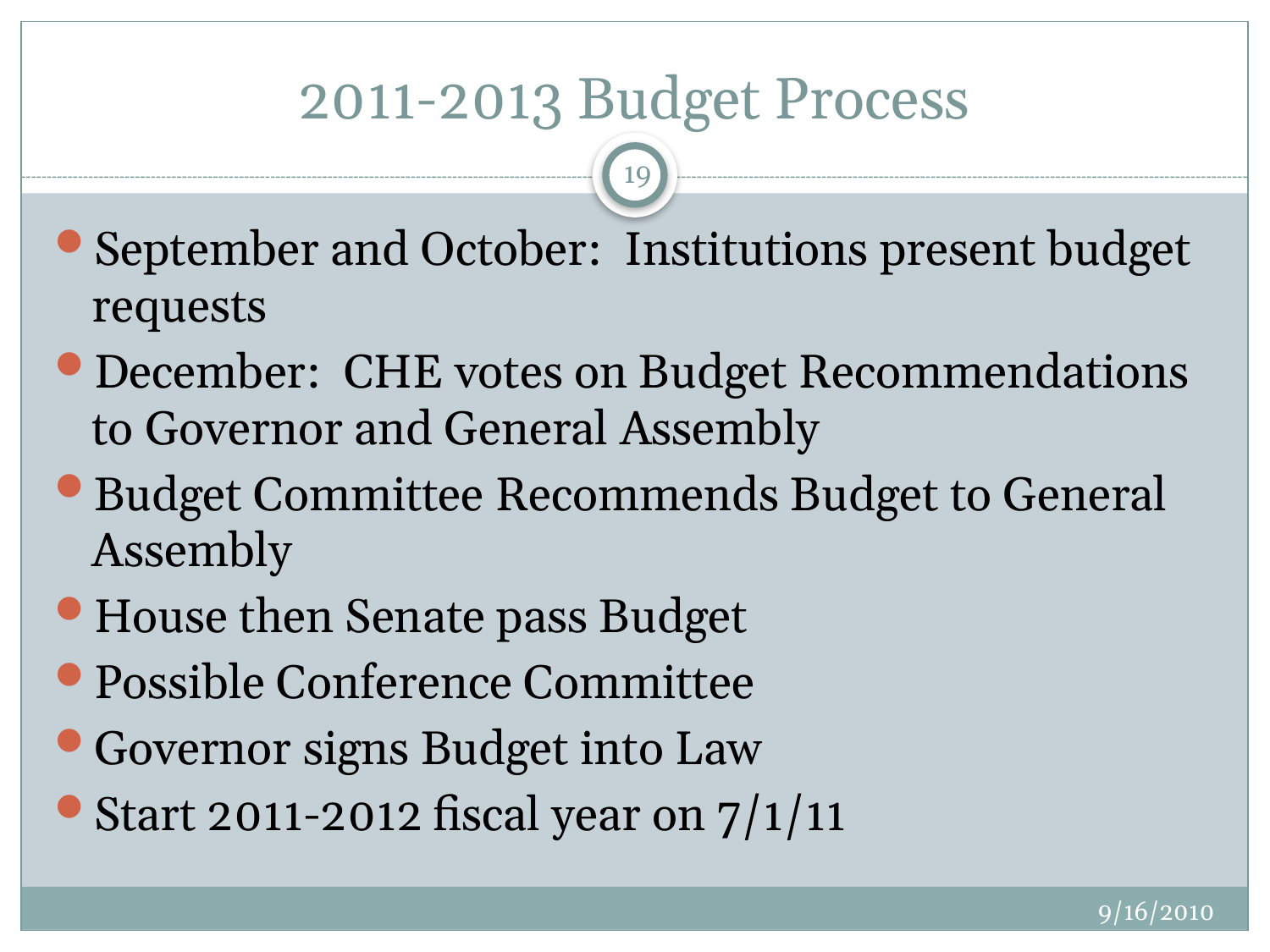

# 2011-2013 Budget Process
19
September and October:  Institutions present budget requests
December:  CHE votes on Budget Recommendations to Governor and General Assembly
Budget Committee Recommends Budget to General Assembly
House then Senate pass Budget
Possible Conference Committee
Governor signs Budget into Law
Start 2011-2012 fiscal year on 7/1/11

9/16/2010